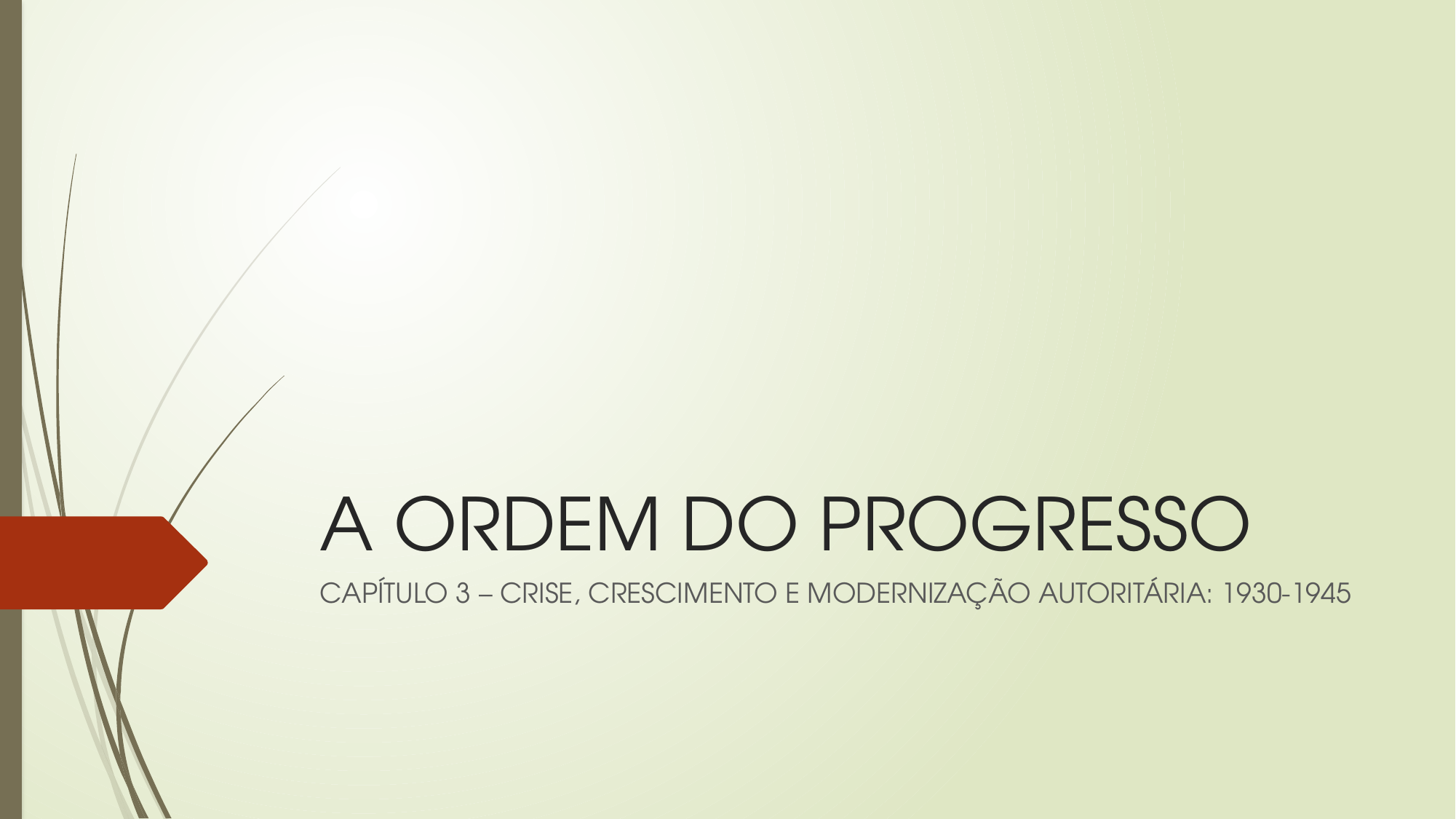

# A ORDEM DO PROGRESSO
CAPÍTULO 3 – CRISE, CRESCIMENTO E MODERNIZAÇÃO AUTORITÁRIA: 1930-1945